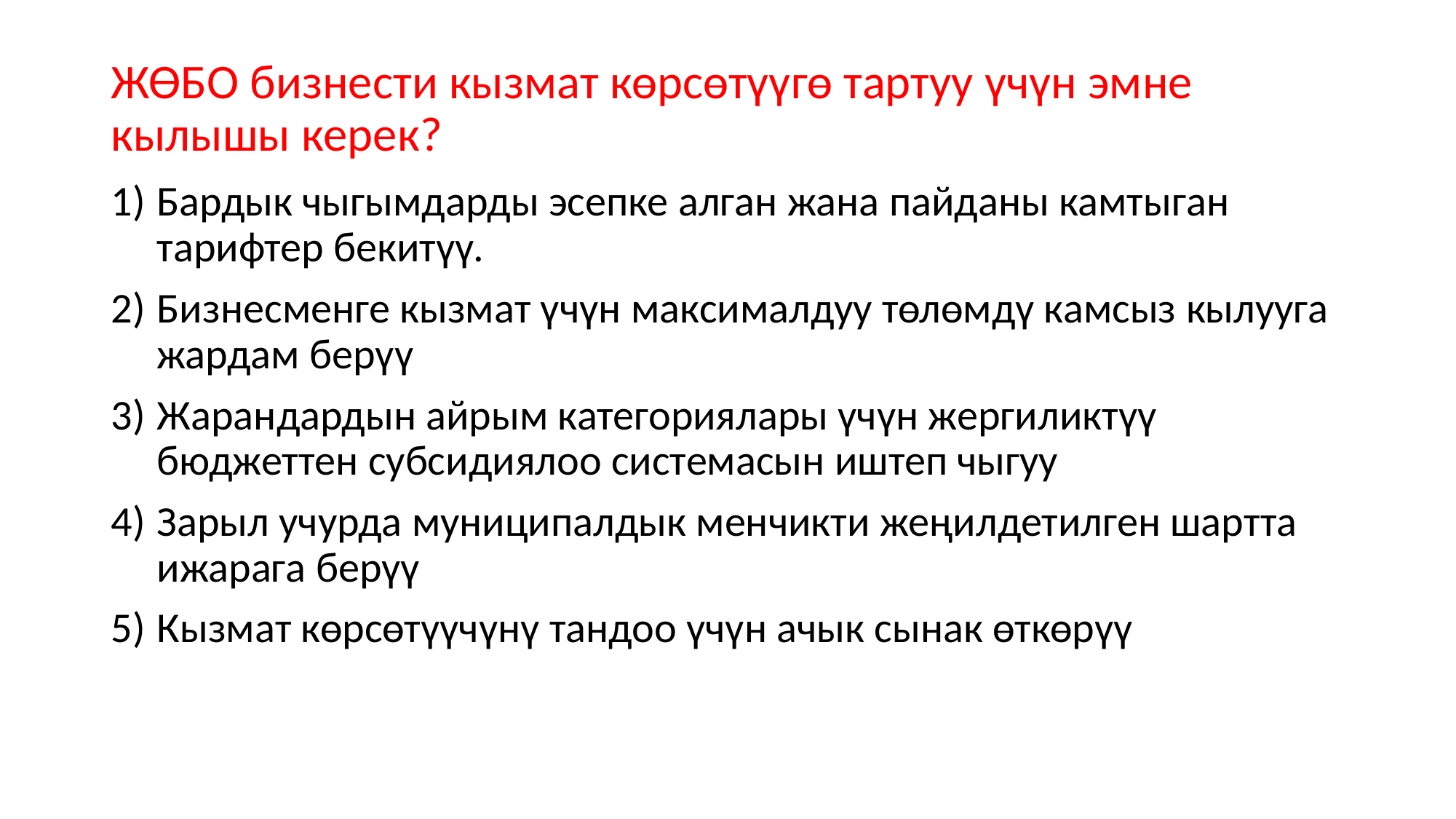

# ЖӨБО бизнести кызмат көрсөтүүгө тартуу үчүн эмне кылышы керек?
Бардык чыгымдарды эсепке алган жана пайданы камтыган тарифтер бекитүү.
Бизнесменге кызмат үчүн максималдуу төлөмдү камсыз кылууга жардам берүү
Жарандардын айрым категориялары үчүн жергиликтүү бюджеттен субсидиялоо системасын иштеп чыгуу
Зарыл учурда муниципалдык менчикти жеңилдетилген шартта ижарага берүү
Кызмат көрсөтүүчүнү тандоо үчүн ачык сынак өткөрүү